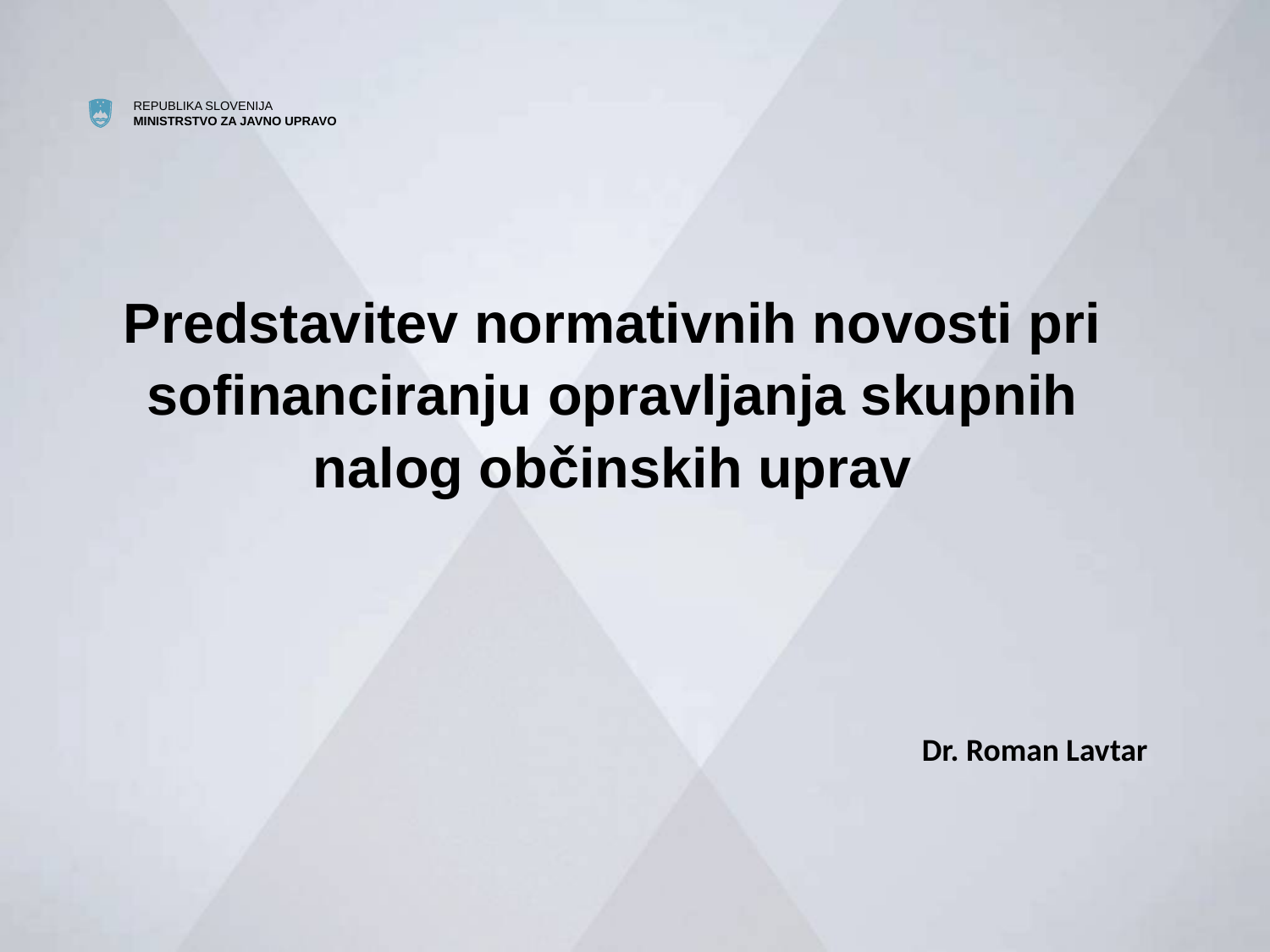

Predstavitev normativnih novosti pri sofinanciranju opravljanja skupnih nalog občinskih uprav

Dr. Roman Lavtar